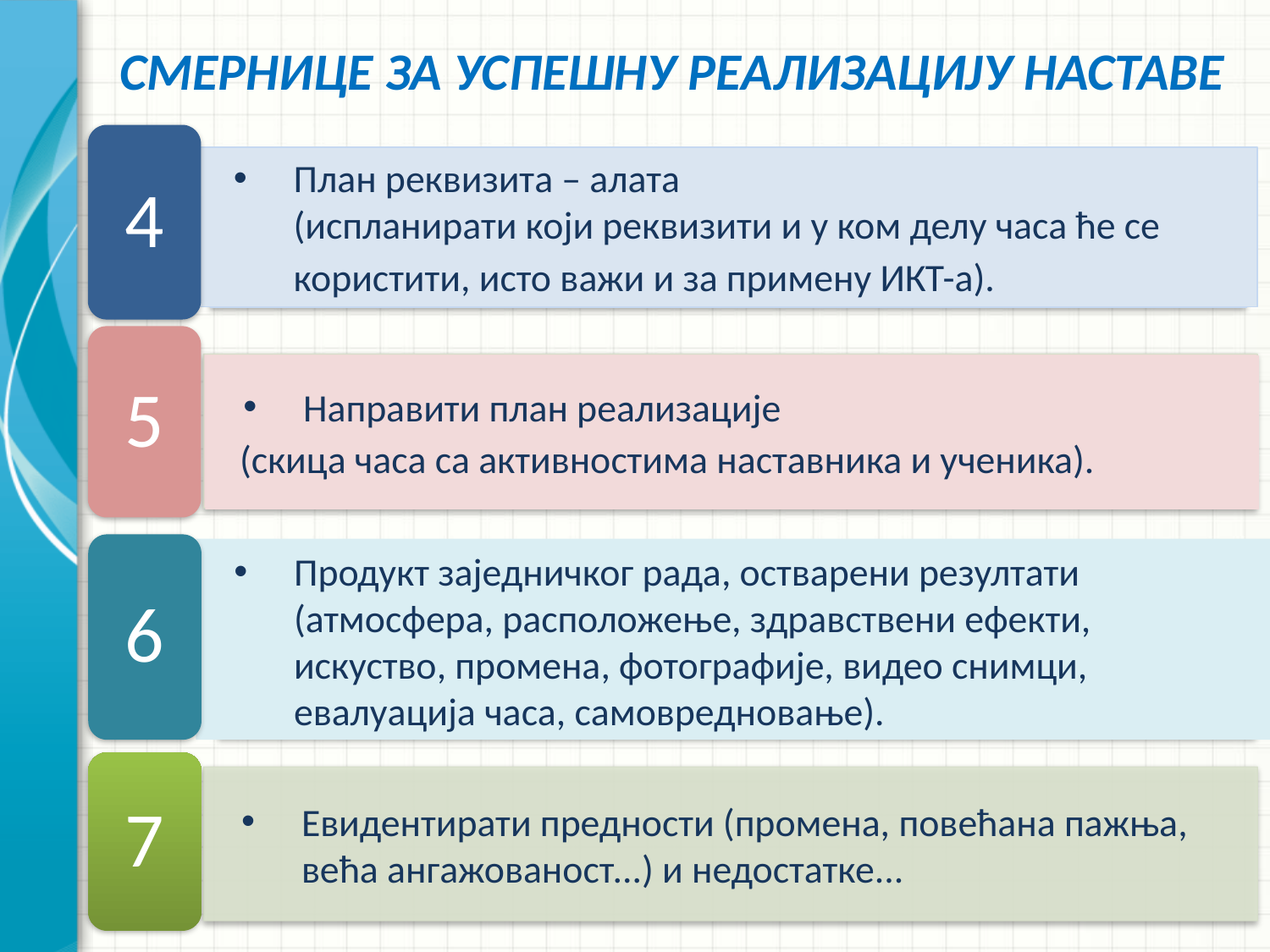

# СМЕРНИЦЕ ЗА УСПЕШНУ РЕАЛИЗАЦИЈУ НАСТАВЕ

4

План реквизита – алата
(испланирати који реквизити и у ком делу часа ће се користити, исто важи и за примену ИКТ-а).
4

5

Направити план реализације
(скица часа са активностима наставника и ученика).

6

Продукт заједничког рада, остварени резултати (атмосфера, расположење, здравствени ефекти, искуство, промена, фотографије, видео снимци, евалуација часа, самовредновање).

7

Евидентирати предности (промена, повећана пажња, већа ангажованост...) и недостатке...